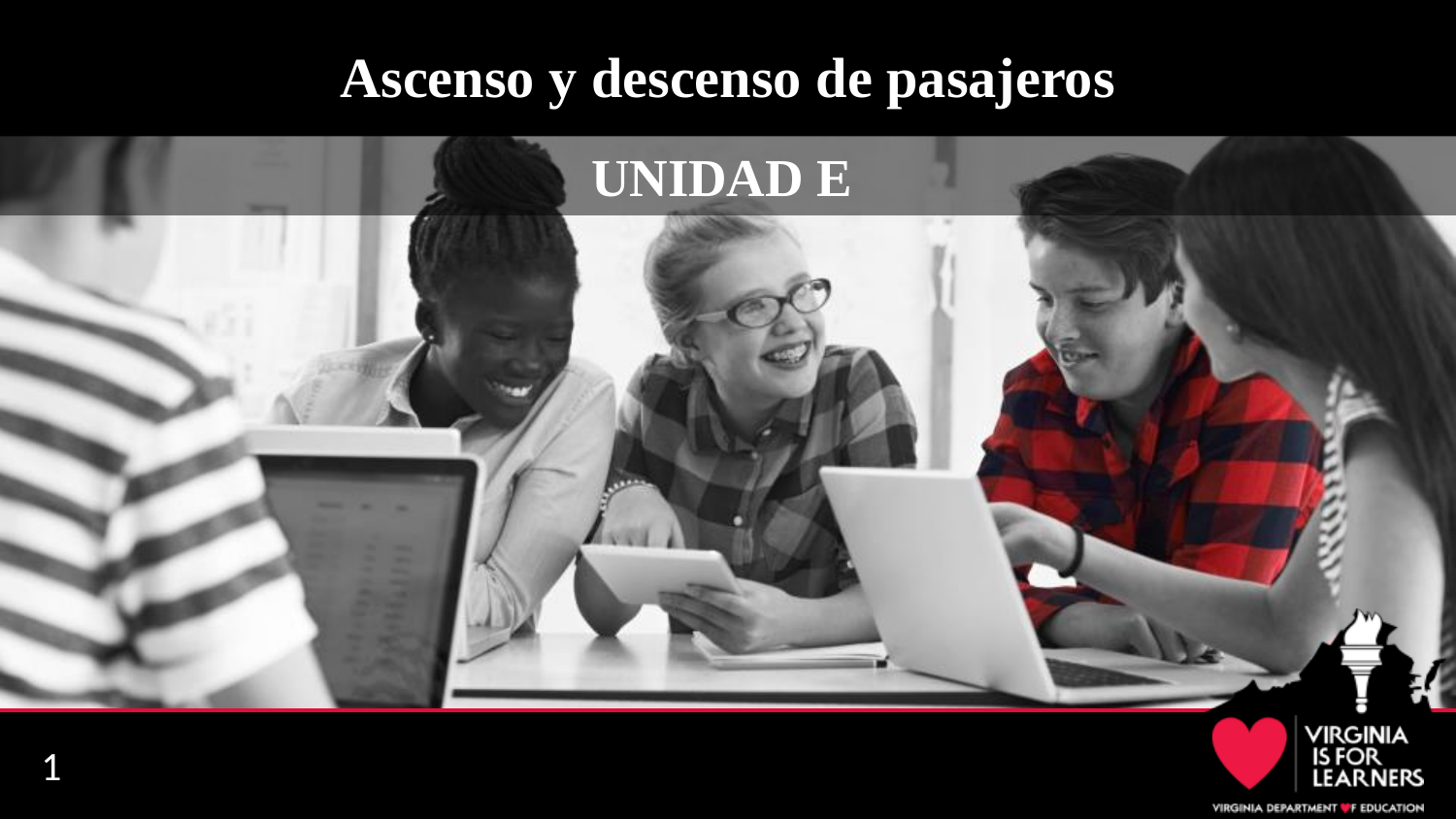

# Ascenso y descenso de pasajeros
UNIDAD E